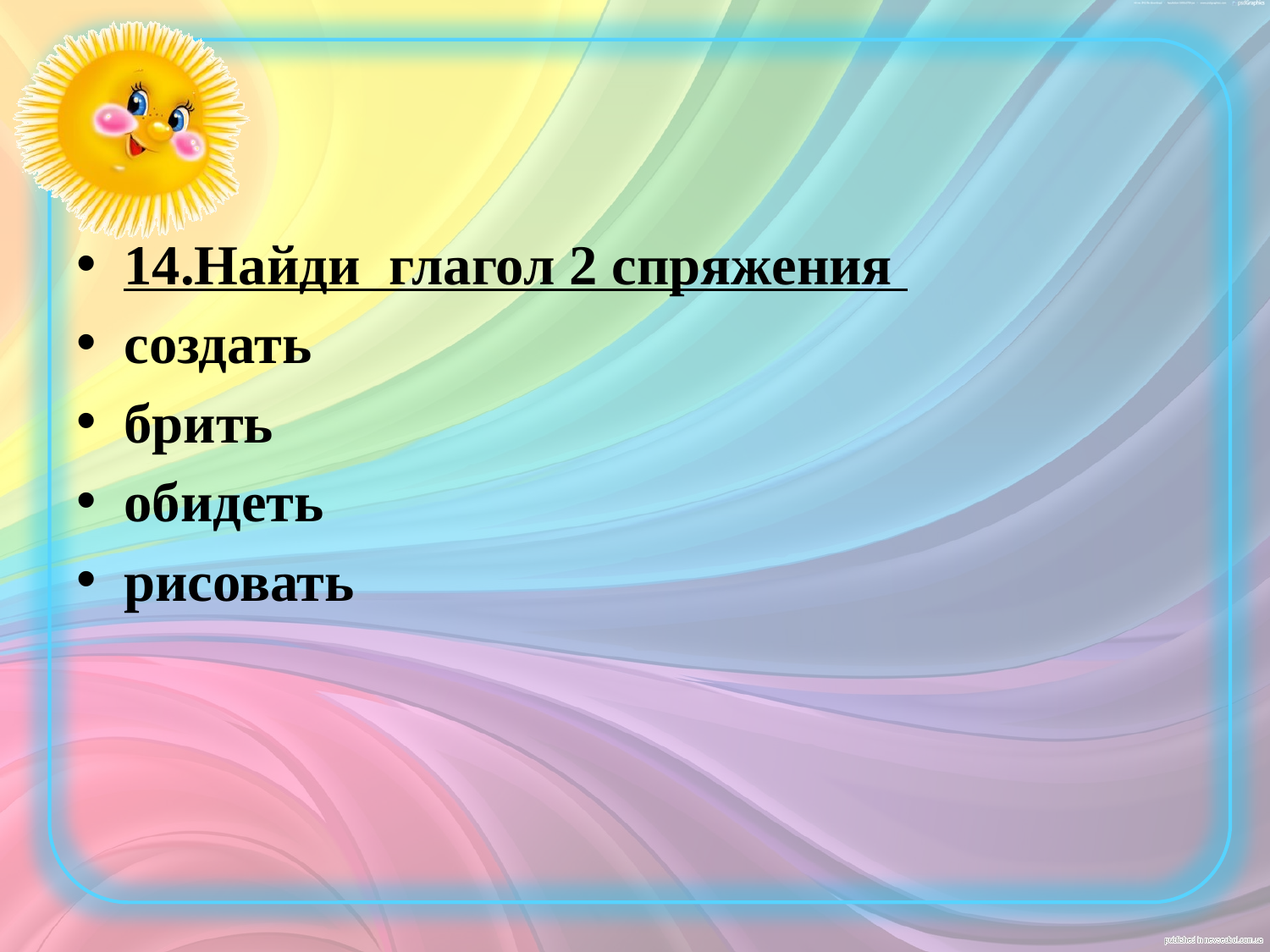

#
14.Найди  глагол 2 спряжения
создать
брить
обидеть
рисовать